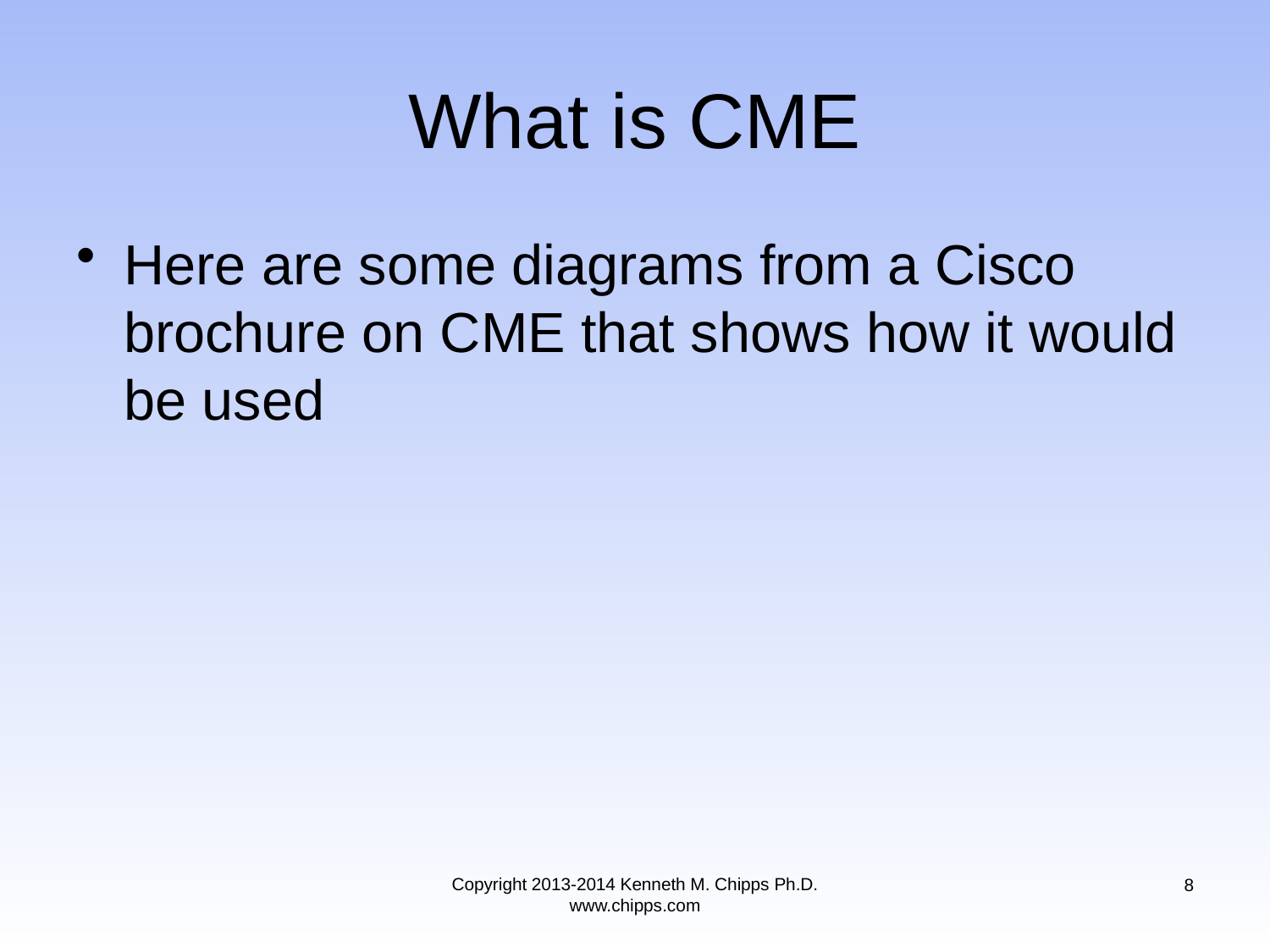

# What is CME
Here are some diagrams from a Cisco brochure on CME that shows how it would be used
Copyright 2013-2014 Kenneth M. Chipps Ph.D. www.chipps.com
8